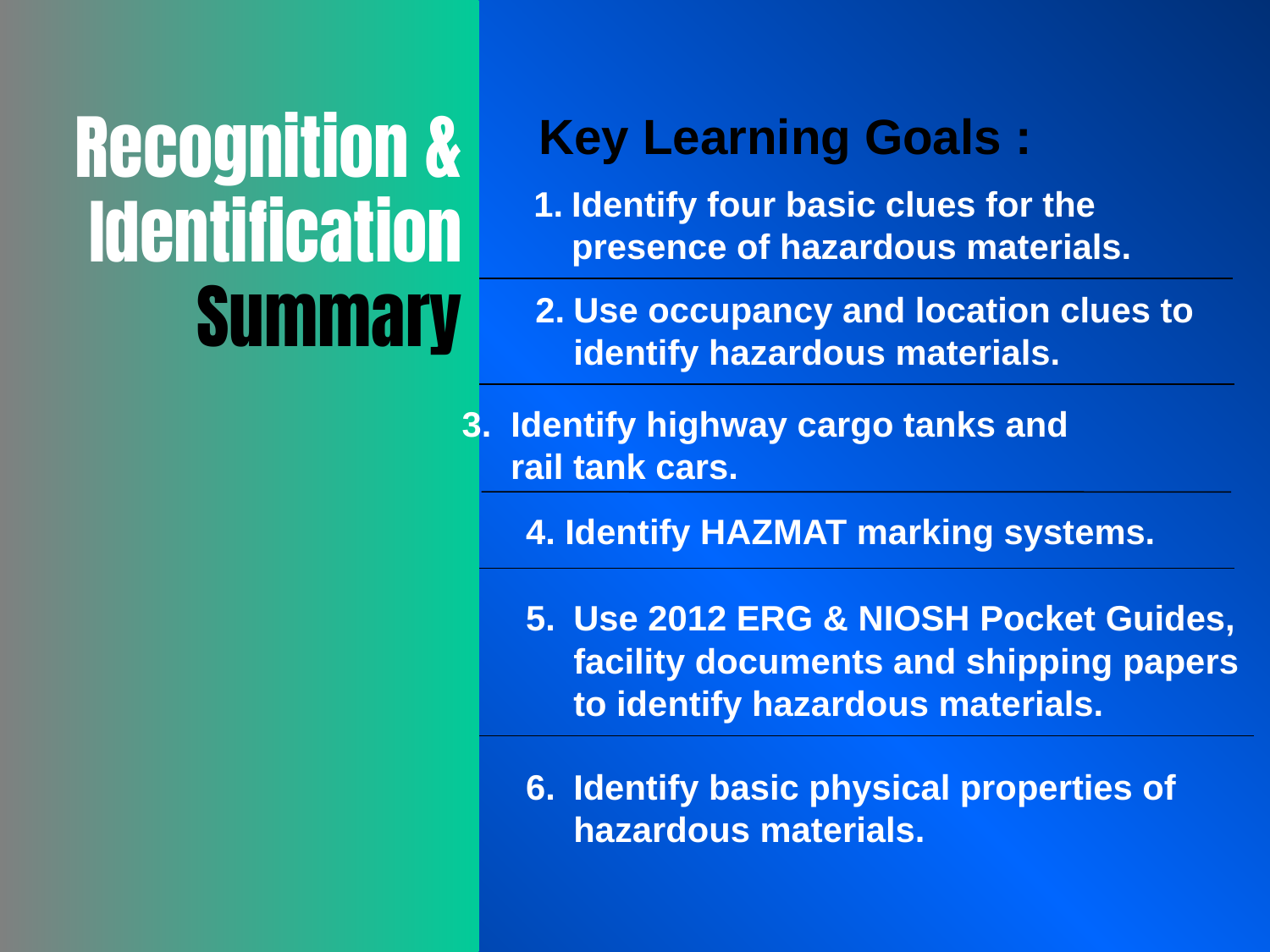

Recognition & Identification
 Summary
Key Learning Goals :
 1.	Identify four basic clues for the 		presence of hazardous materials.
 2.	Use occupancy and location clues to 	identify hazardous materials.
3.  Identify highway cargo tanks and
     rail tank cars.

4. Identify HAZMAT marking systems.

5.	Use 2012 ERG & NIOSH Pocket Guides, 	facility documents and shipping papers 	to identify hazardous materials.
6.	Identify basic physical properties of 	hazardous materials.